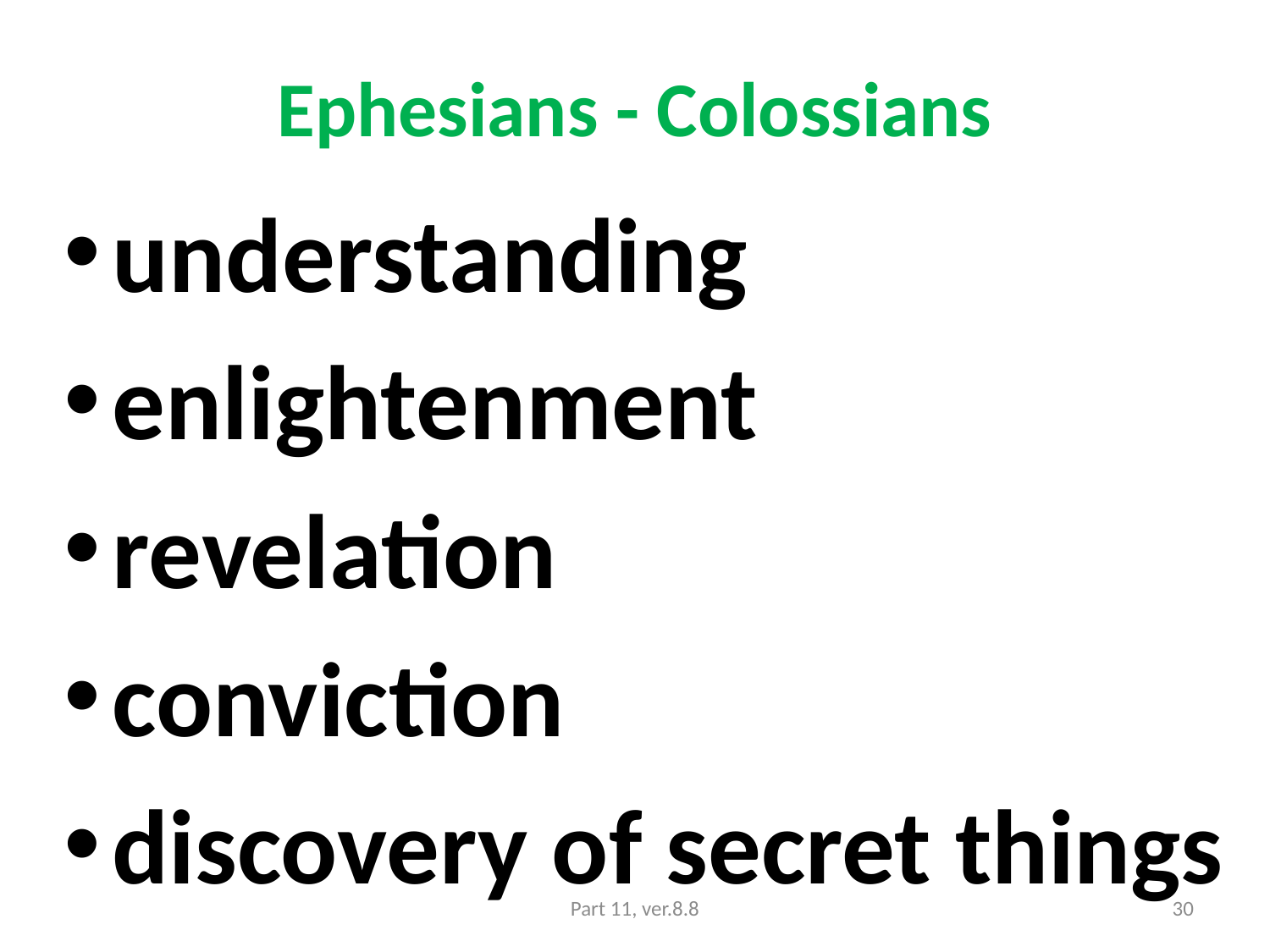

# Ephesians - Colossians
understanding
enlightenment
revelation
conviction
discovery of secret things
Part 11, ver.8.8
30